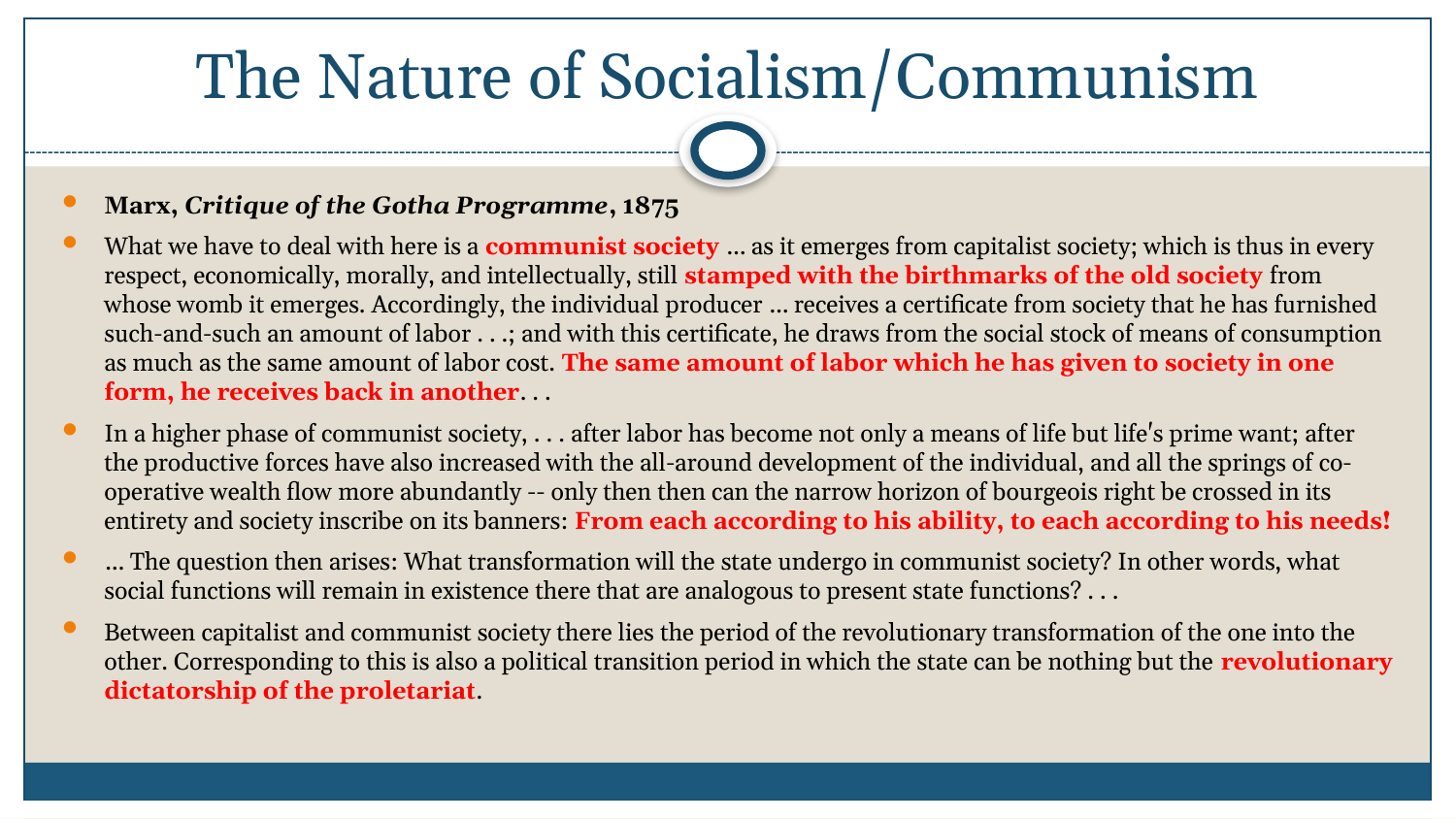

# The Nature of Socialism/Communism
Marx, Critique of the Gotha Programme, 1875
What we have to deal with here is a communist society … as it emerges from capitalist society; which is thus in every respect, economically, morally, and intellectually, still stamped with the birthmarks of the old society from whose womb it emerges. Accordingly, the individual producer … receives a certificate from society that he has furnished such-and-such an amount of labor . . .; and with this certificate, he draws from the social stock of means of consumption as much as the same amount of labor cost. The same amount of labor which he has given to society in one form, he receives back in another. . .
In a higher phase of communist society, . . . after labor has become not only a means of life but life's prime want; after the productive forces have also increased with the all-around development of the individual, and all the springs of co-operative wealth flow more abundantly -- only then then can the narrow horizon of bourgeois right be crossed in its entirety and society inscribe on its banners: From each according to his ability, to each according to his needs!
… The question then arises: What transformation will the state undergo in communist society? In other words, what social functions will remain in existence there that are analogous to present state functions? . . .
Between capitalist and communist society there lies the period of the revolutionary transformation of the one into the other. Corresponding to this is also a political transition period in which the state can be nothing but the revolutionary dictatorship of the proletariat.